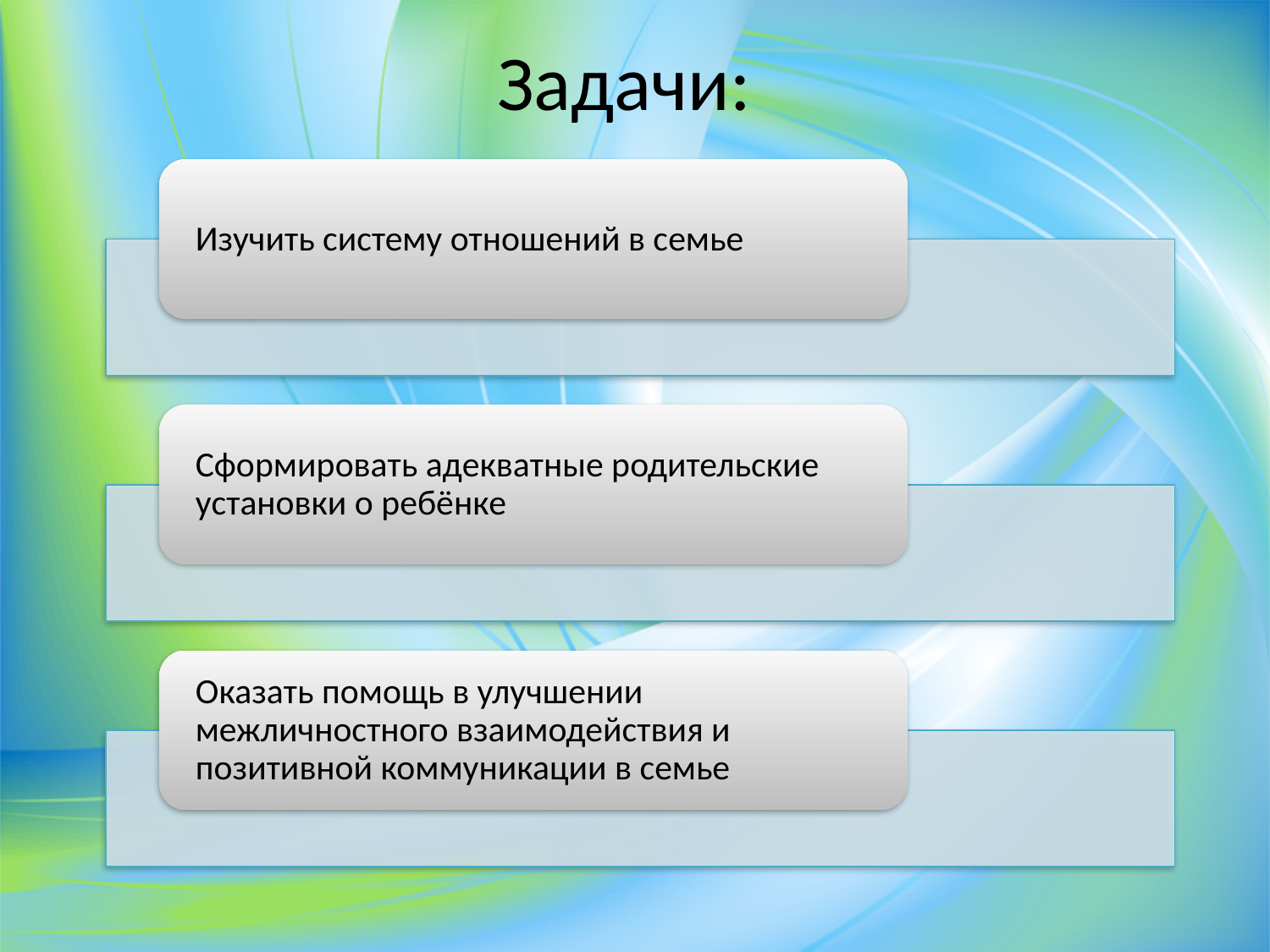

# Задачи:
Изучить систему отношений в семье
Сформировать адекватные родительские установки о ребёнке
Оказать помощь в улучшении межличностного взаимодействия и позитивной коммуникации в семье